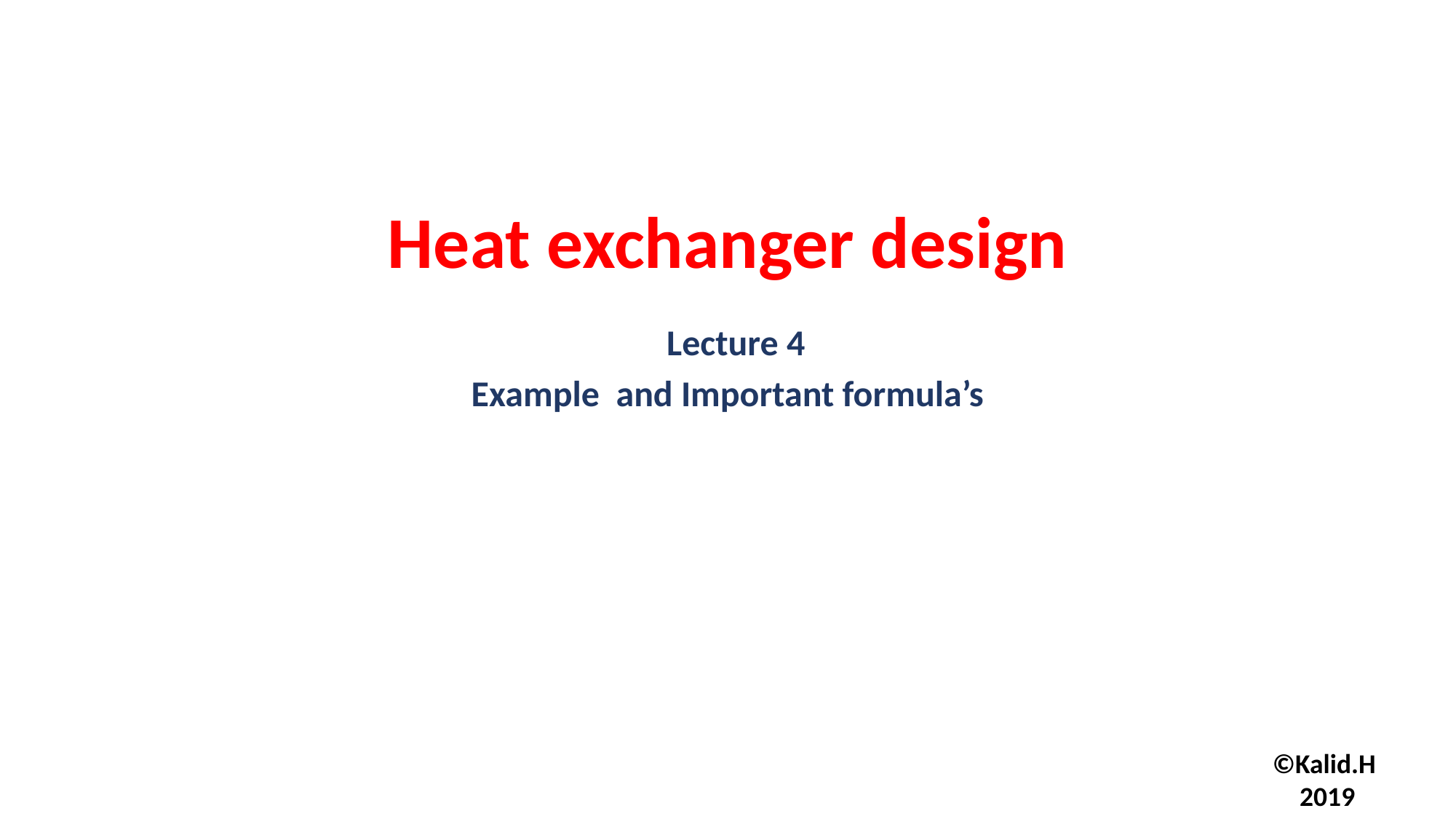

# Heat exchanger design Lecture 4 Example  and Important formula’s
©Kalid.H
 2019